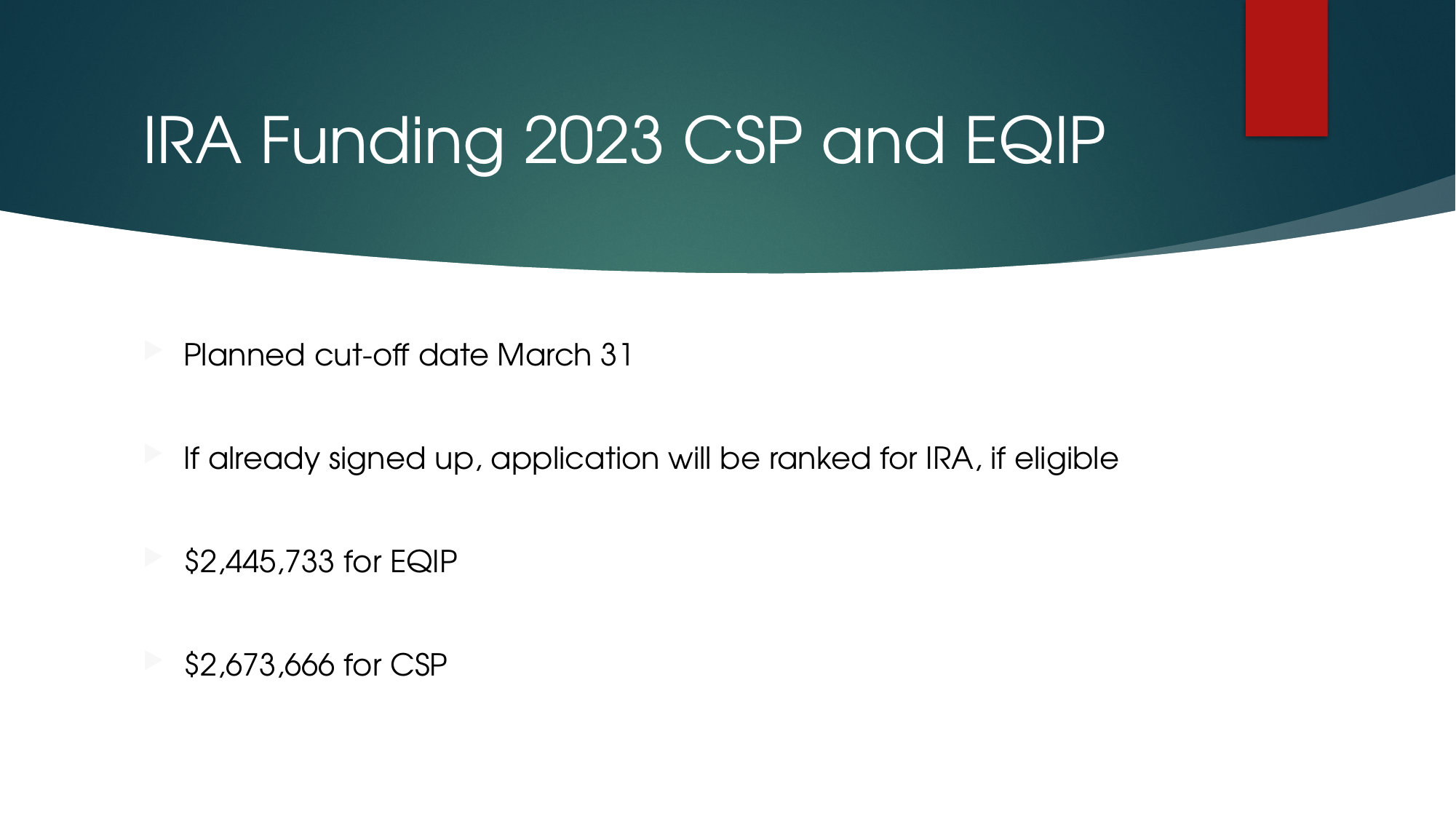

# IRA Funding 2023 CSP and EQIP

Planned cut-off date March 31

If already signed up, application will be ranked for IRA, if eligible

$2,445,733 for EQIP

$2,673,666 for CSP